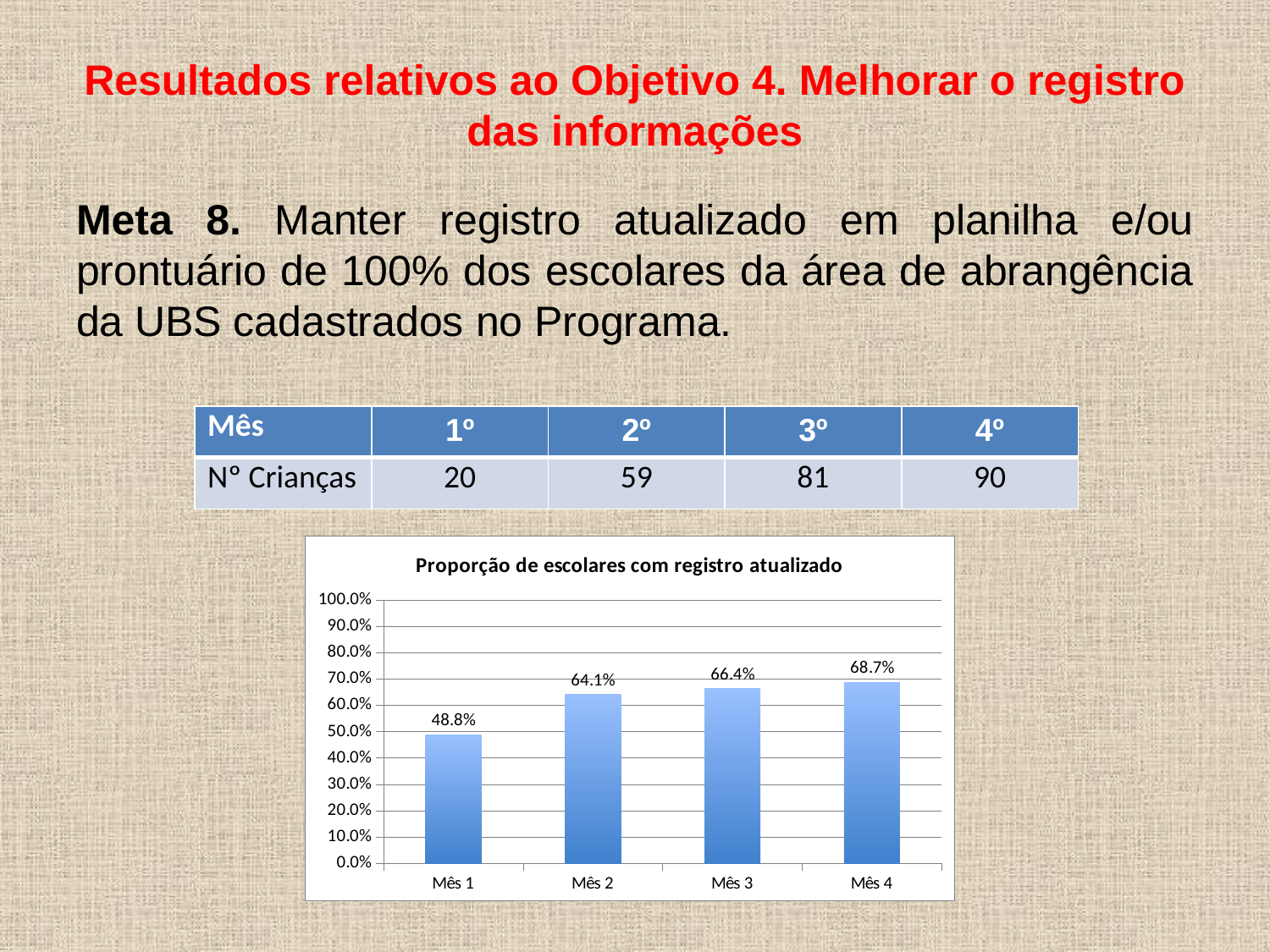

Resultados relativos ao Objetivo 4. Melhorar o registro das informações

Meta 8. Manter registro atualizado em planilha e/ou prontuário de 100% dos escolares da área de abrangência da UBS cadastrados no Programa.

| Mês | 1º | 2º | 3º | 4º |
| --- | --- | --- | --- | --- |
| Nº Crianças | 20 | 59 | 81 | 90 |

### Chart:

| Category | Proporção de escolares com registro atualizado |
|---|---|
| Mês 1 | 0.48780487804878053 |
| Mês 2 | 0.6413043478260869 |
| Mês 3 | 0.6639344262295085 |
| Mês 4 | 0.6870229007633587 |